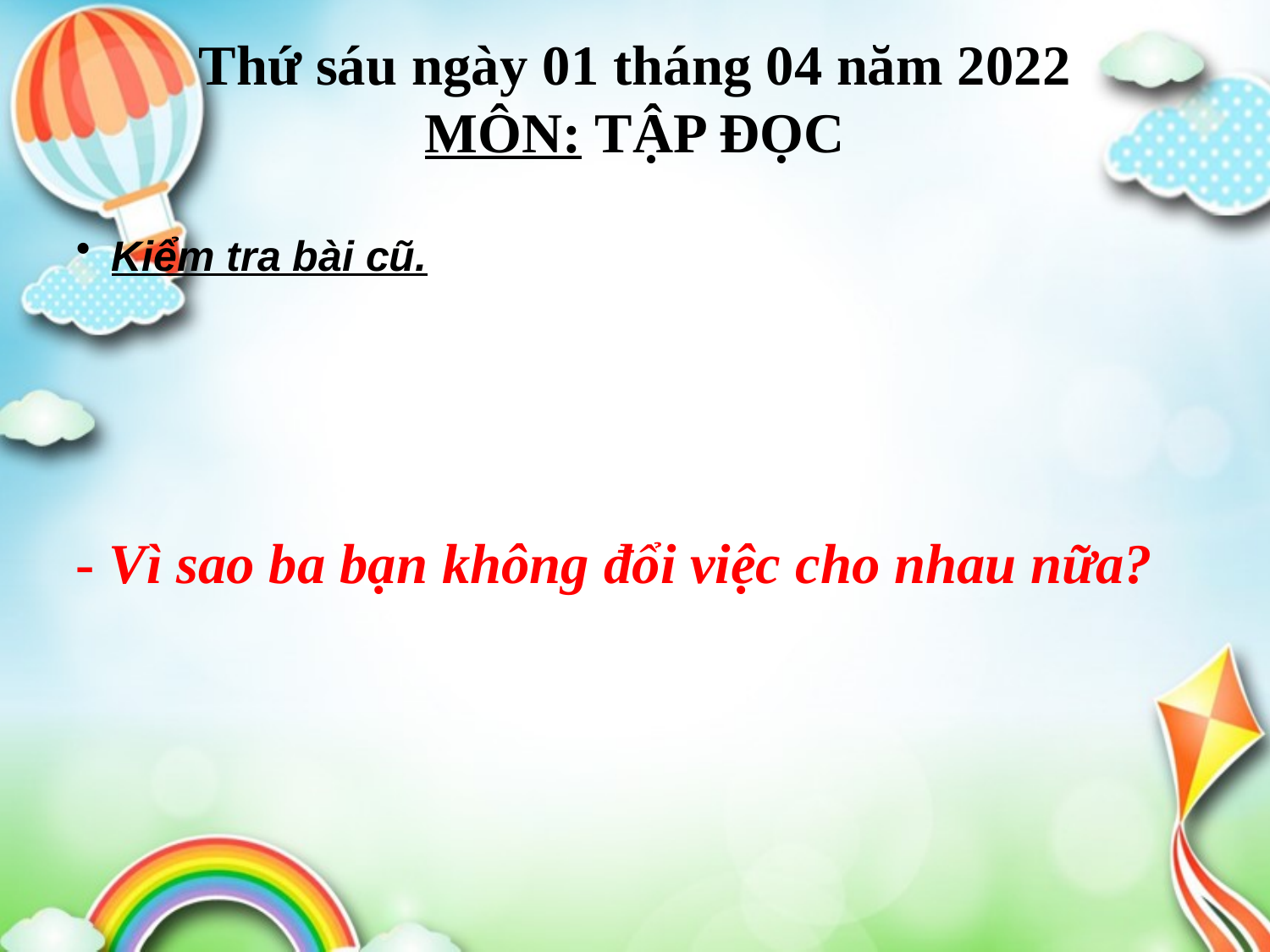

# Thứ sáu ngày 01 tháng 04 năm 2022 MÔN: TẬP ĐỌC
Kiểm tra bài cũ.

- Vì sao ba bạn không đổi việc cho nhau nữa?